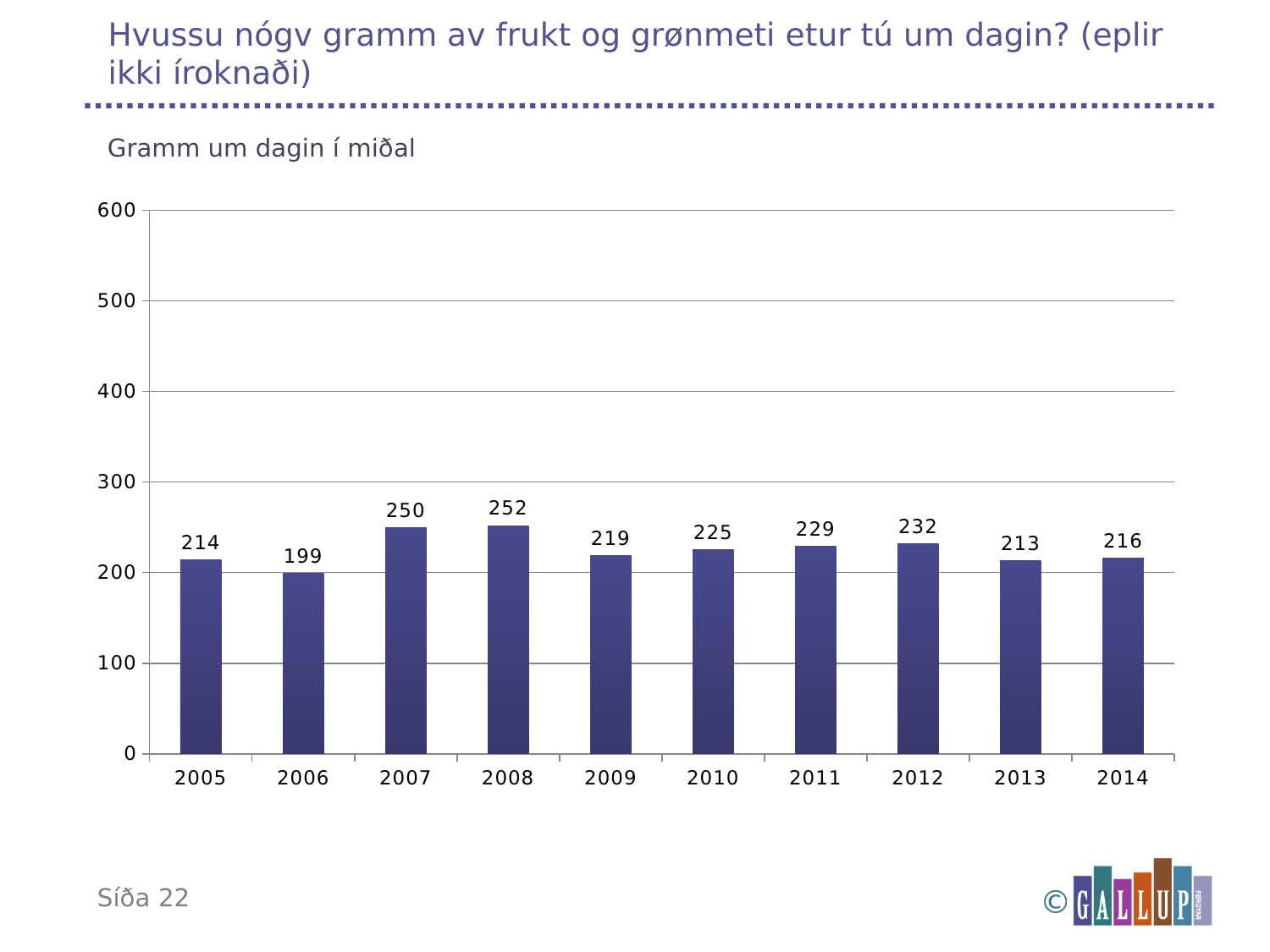

# Hvussu nógv gramm av frukt og grønmeti etur tú um dagin? (eplir ikki íroknaði)
Gramm um dagin í miðal

### Chart

| Category | Meðal av frukt um dagin |
|---|---|
| 2005 | 214.0 |
| 2006 | 199.0 |
| 2007 | 250.0 |
| 2008 | 252.0 |
| 2009 | 219.0 |
| 2010 | 225.0 |
| 2011 | 229.0 |
| 2012 | 232.0 |
| 2013 | 213.0 |
| 2014 | 215.9509708498677 |